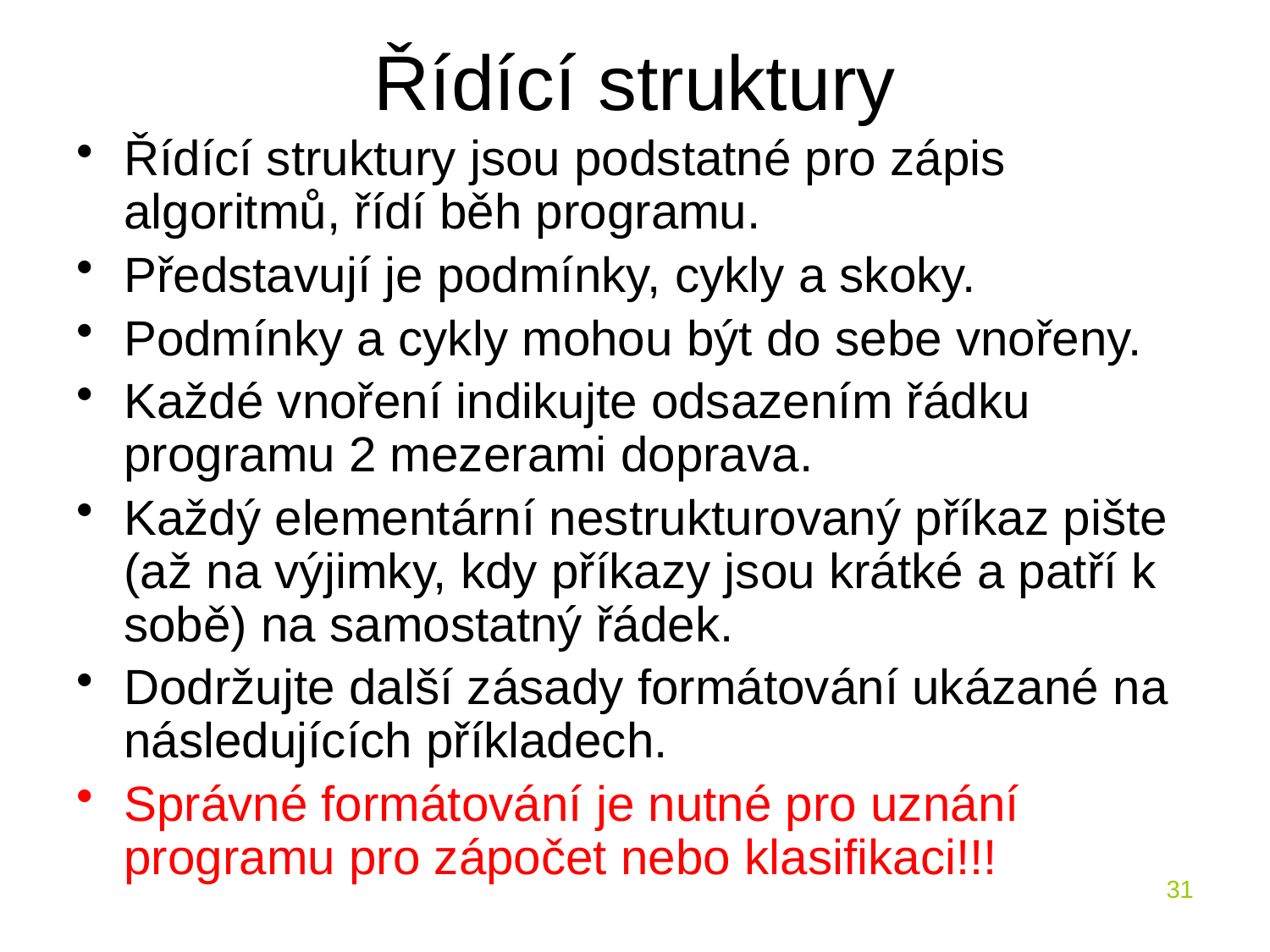

# Řídící struktury
Řídící struktury jsou podstatné pro zápis algoritmů, řídí běh programu.
Představují je podmínky, cykly a skoky.
Podmínky a cykly mohou být do sebe vnořeny.
Každé vnoření indikujte odsazením řádku programu 2 mezerami doprava.
Každý elementární nestrukturovaný příkaz pište (až na výjimky, kdy příkazy jsou krátké a patří k sobě) na samostatný řádek.
Dodržujte další zásady formátování ukázané na následujících příkladech.
Správné formátování je nutné pro uznání programu pro zápočet nebo klasifikaci!!!
31